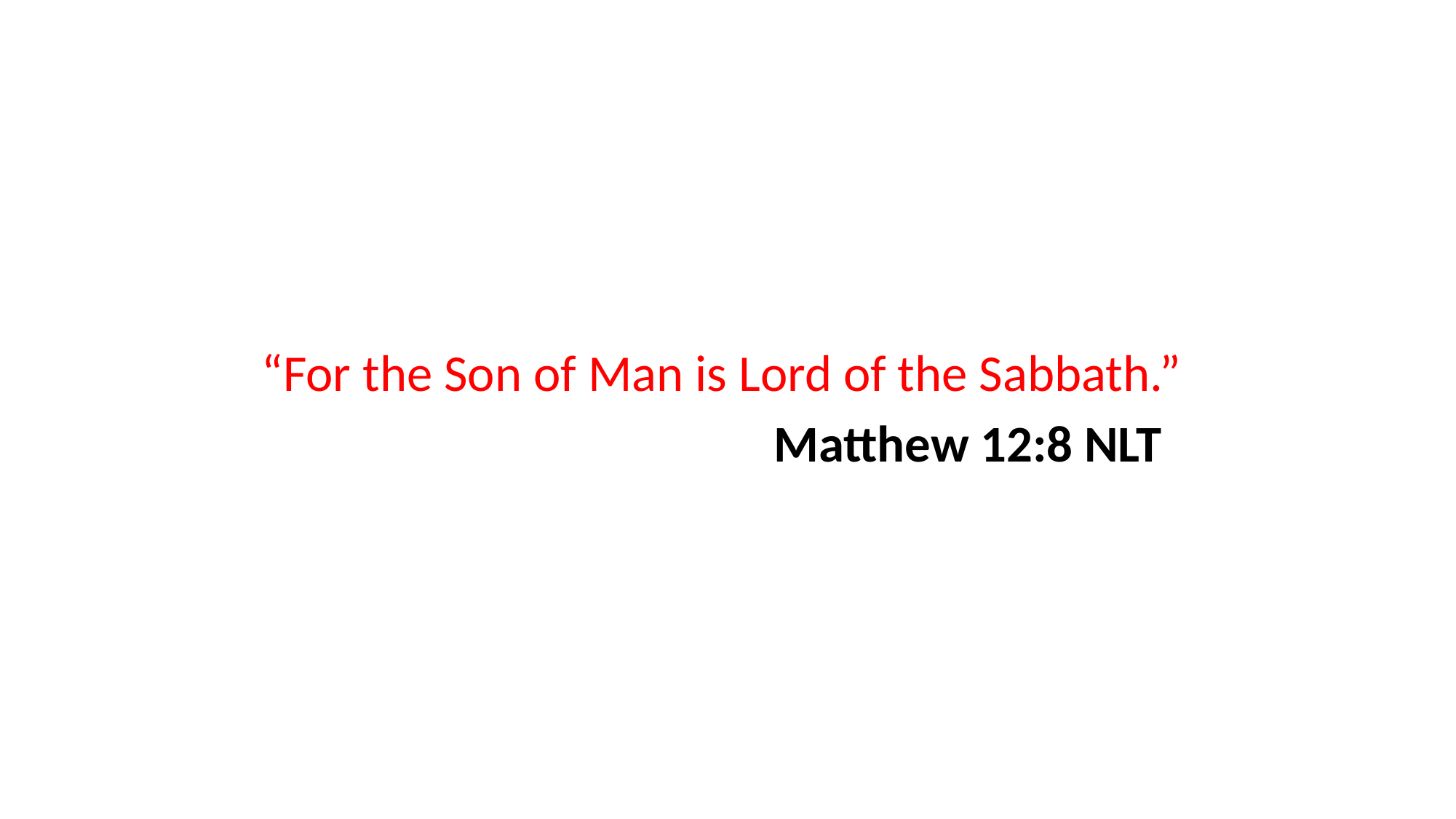

“For the Son of Man is Lord of the Sabbath.”
                                            Matthew 12:8 NLT